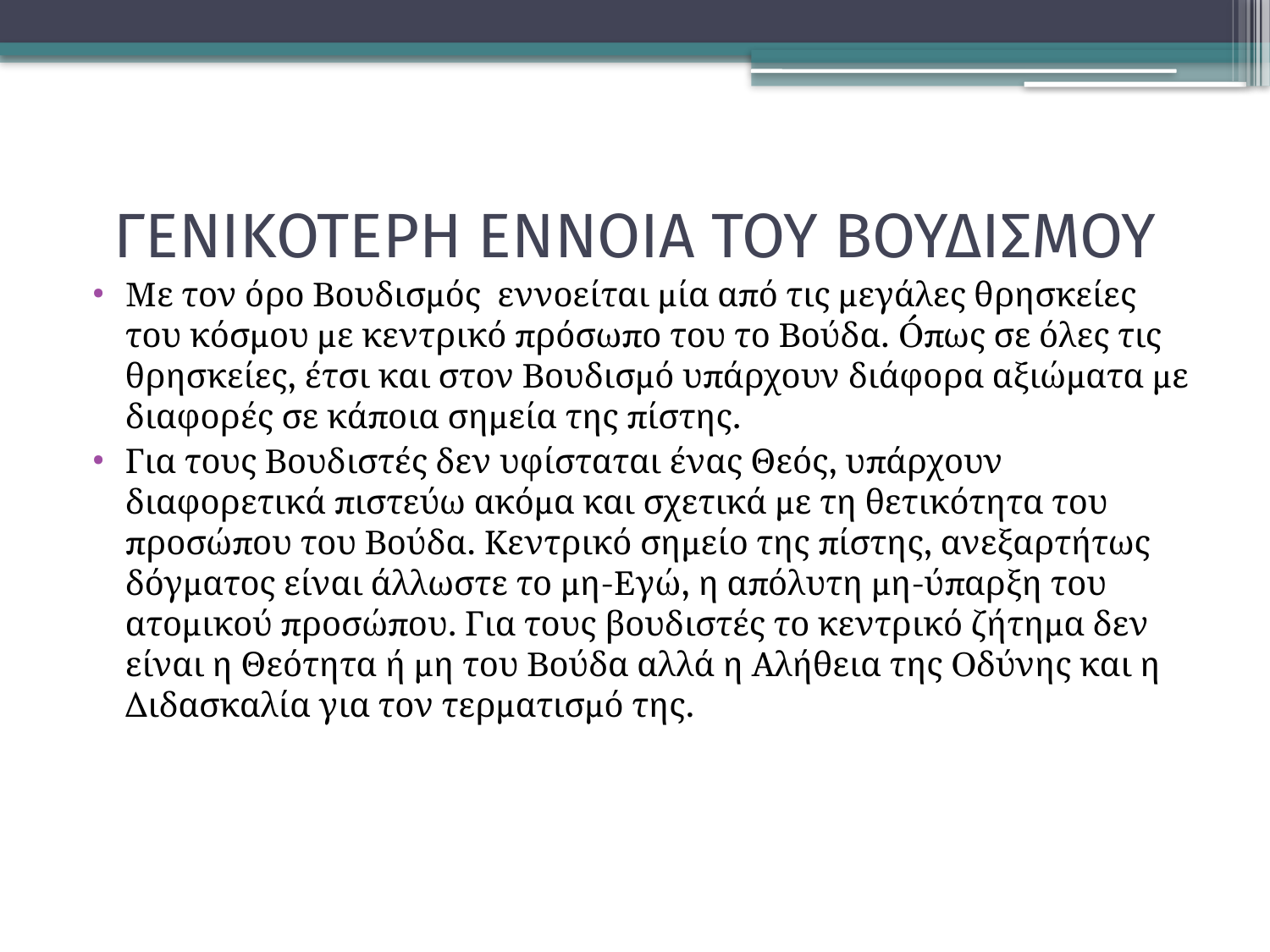

# ΓΕΝΙΚΟΤΕΡΗ ΕΝΝΟΙΑ ΤΟΥ ΒΟΥΔΙΣΜΟΥ

Με τον όρο Βουδισμός  εννοείται μία από τις μεγάλες θρησκείες του κόσμου με κεντρικό πρόσωπο του το Βούδα. Όπως σε όλες τις θρησκείες, έτσι και στον Βουδισμό υπάρχουν διάφορα αξιώματα με διαφορές σε κάποια σημεία της πίστης.
Για τους Βουδιστές δεν υφίσταται ένας Θεός, υπάρχουν διαφορετικά πιστεύω ακόμα και σχετικά με τη θετικότητα του προσώπου του Βούδα. Κεντρικό σημείο της πίστης, ανεξαρτήτως δόγματος είναι άλλωστε το μη-Εγώ, η απόλυτη μη-ύπαρξη του ατομικού προσώπου. Για τους βουδιστές το κεντρικό ζήτημα δεν είναι η Θεότητα ή μη του Βούδα αλλά η Αλήθεια της Οδύνης και η Διδασκαλία για τον τερματισμό της.